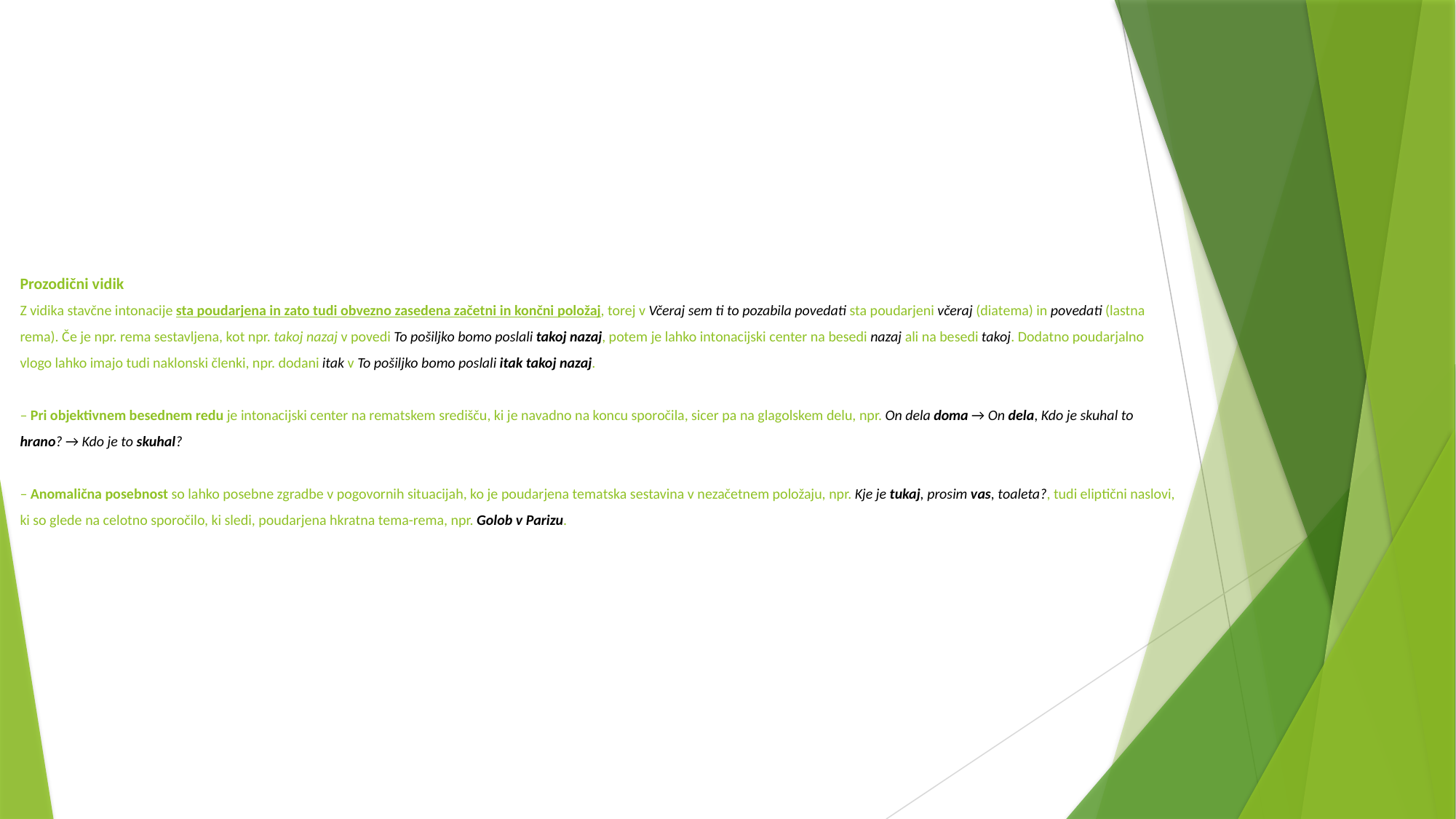

# Prozodični vidik Z vidika stavčne intonacije sta poudarjena in zato tudi obvezno zasedena začetni in končni položaj, torej v Včeraj sem ti to pozabila povedati sta poudarjeni včeraj (diatema) in povedati (lastna rema). Če je npr. rema sestavljena, kot npr. takoj nazaj v povedi To pošiljko bomo poslali takoj nazaj, potem je lahko intonacijski center na besedi nazaj ali na besedi takoj. Dodatno poudarjalno vlogo lahko imajo tudi naklonski členki, npr. dodani itak v To pošiljko bomo poslali itak takoj nazaj. – Pri objektivnem besednem redu je intonacijski center na rematskem središču, ki je navadno na koncu sporočila, sicer pa na glagolskem delu, npr. On dela doma → On dela, Kdo je skuhal to hrano? → Kdo je to skuhal? – Anomalična posebnost so lahko posebne zgradbe v pogovornih situacijah, ko je poudarjena tematska sestavina v nezačetnem položaju, npr. Kje je tukaj, prosim vas, toaleta?, tudi eliptični naslovi, ki so glede na celotno sporočilo, ki sledi, poudarjena hkratna tema-rema, npr. Golob v Parizu.